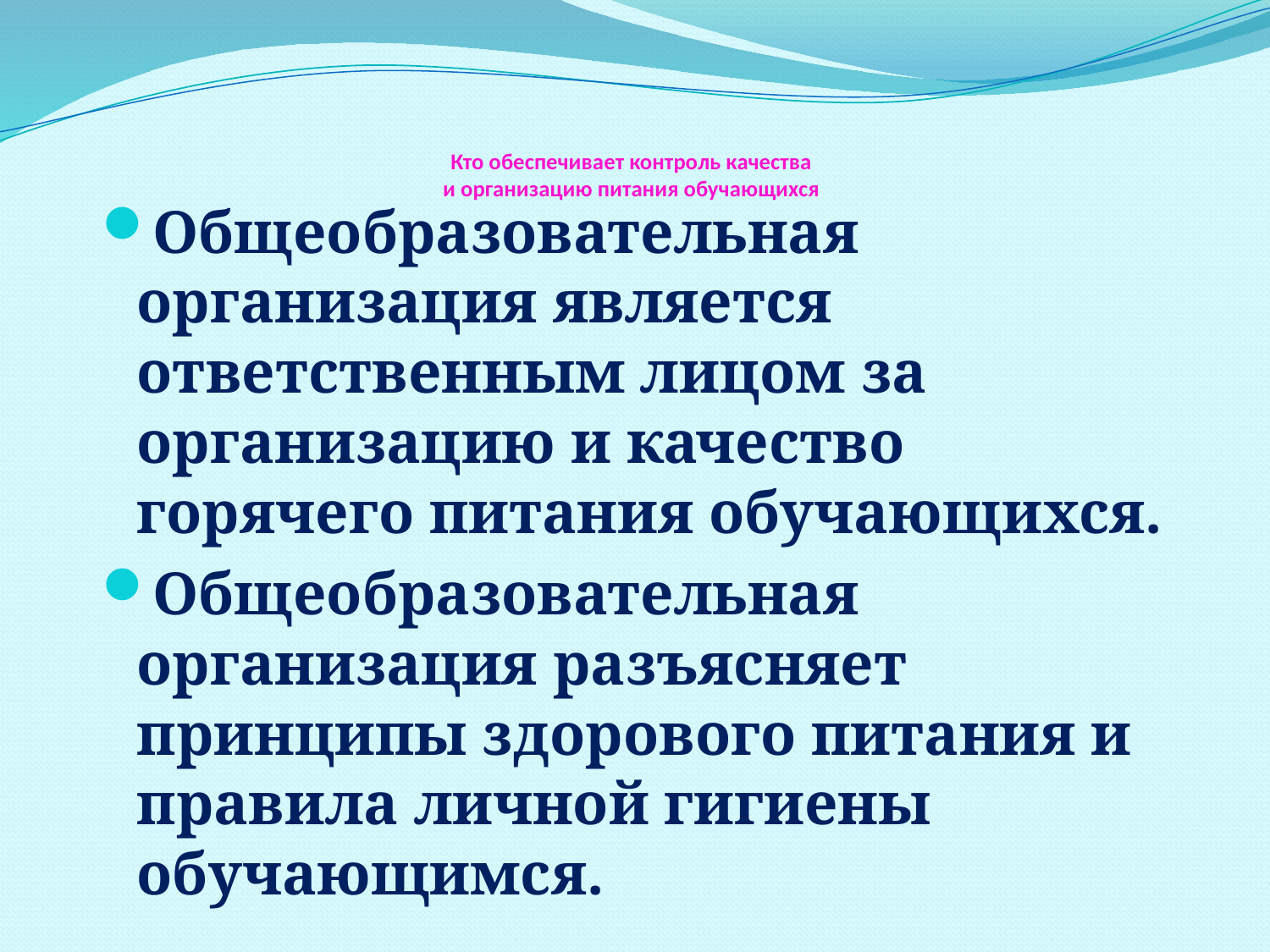

# Кто обеспечивает контроль качества и организацию питания обучающихся
Общеобразовательная организация является ответственным лицом за организацию и качество горячего питания обучающихся.
Общеобразовательная организация разъясняет принципы здорового питания и правила личной гигиены обучающимся.